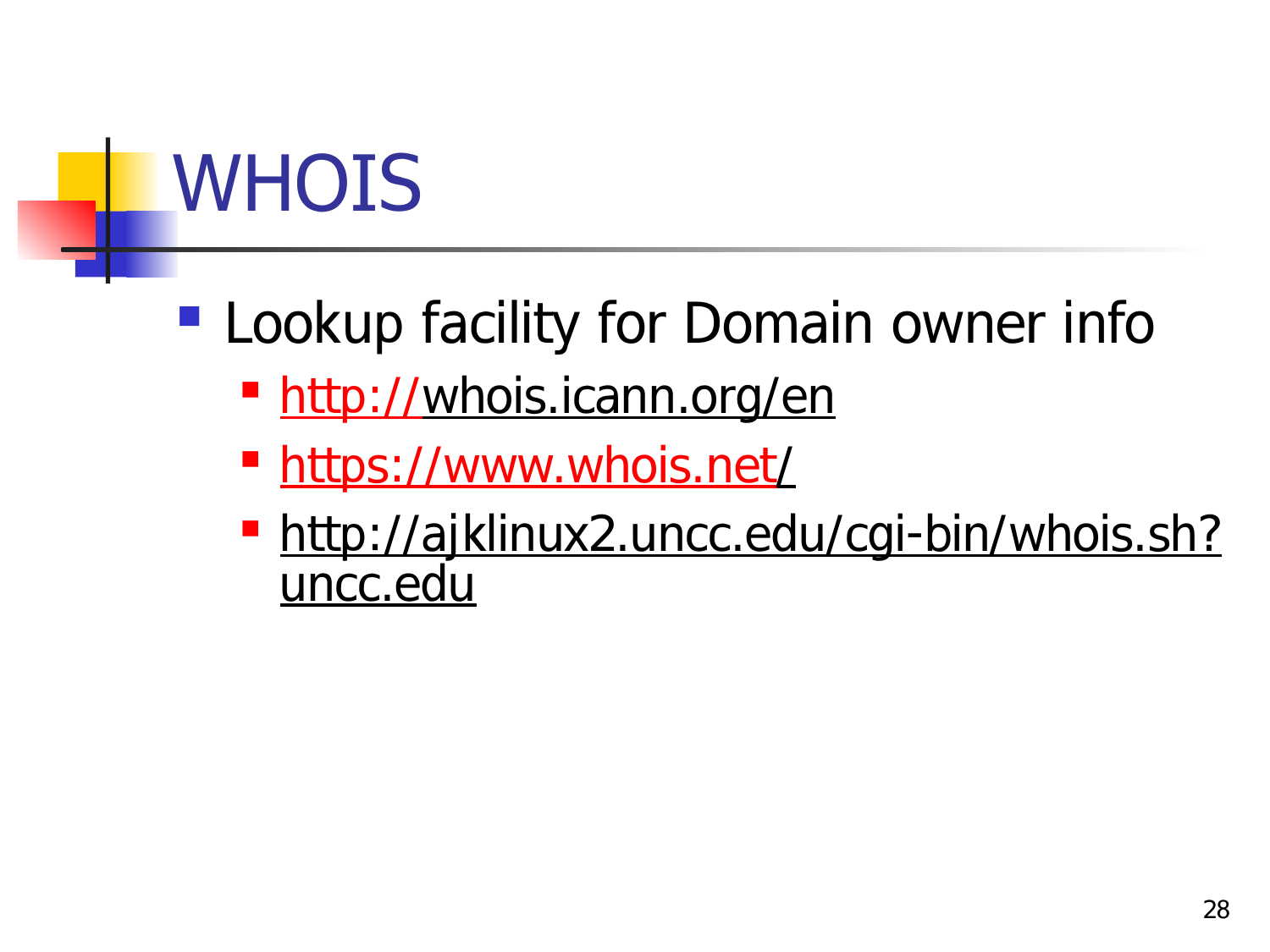

# WHOIS
Lookup facility for Domain owner info
http://whois.icann.org/en
https://www.whois.net/
http://ajklinux2.uncc.edu/cgi-bin/whois.sh?uncc.edu

28